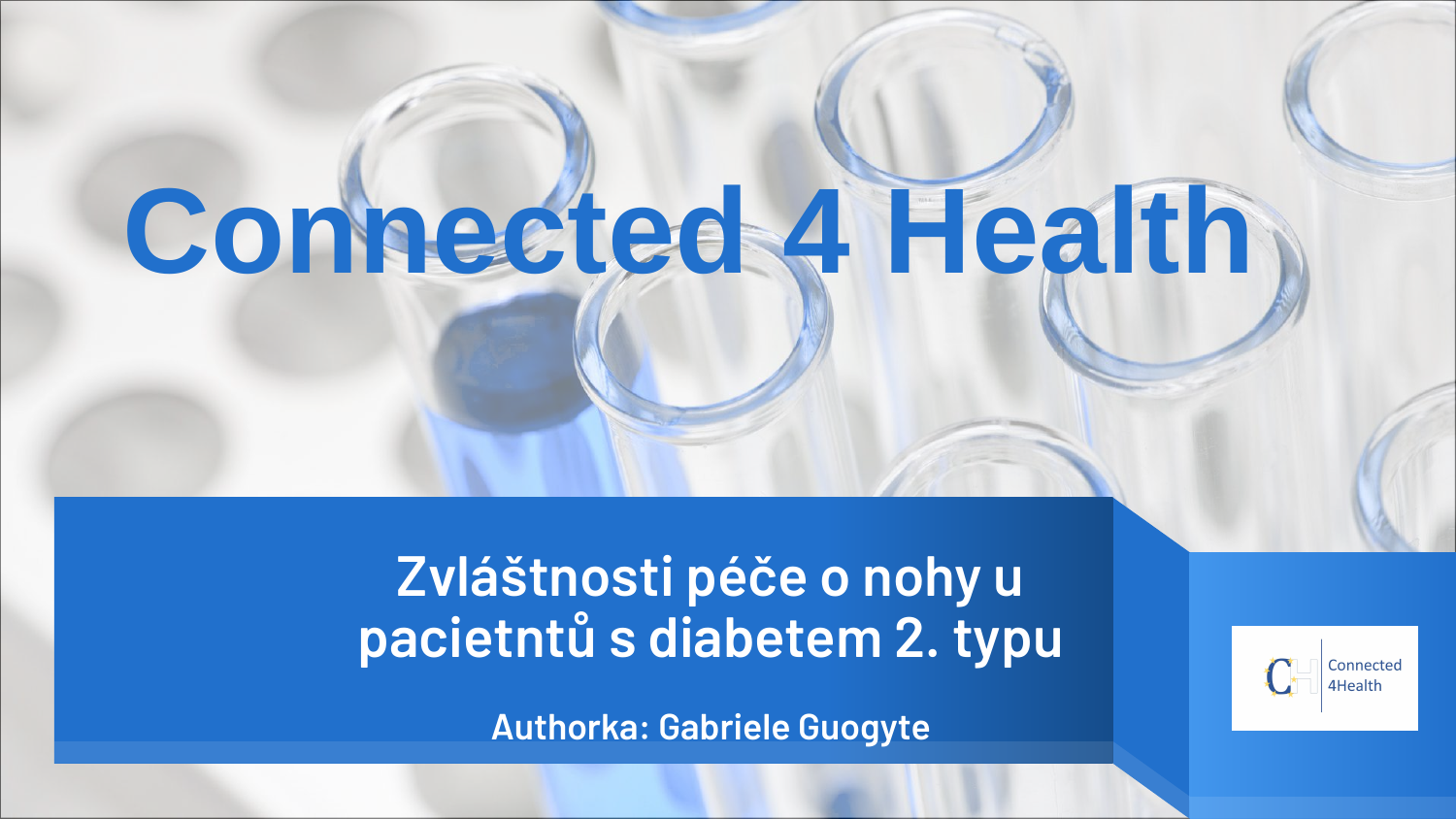

Connected 4 Health
# Zvláštnosti péče o nohy u pacietntů s diabetem 2. typu Authorka: Gabriele Guogyte